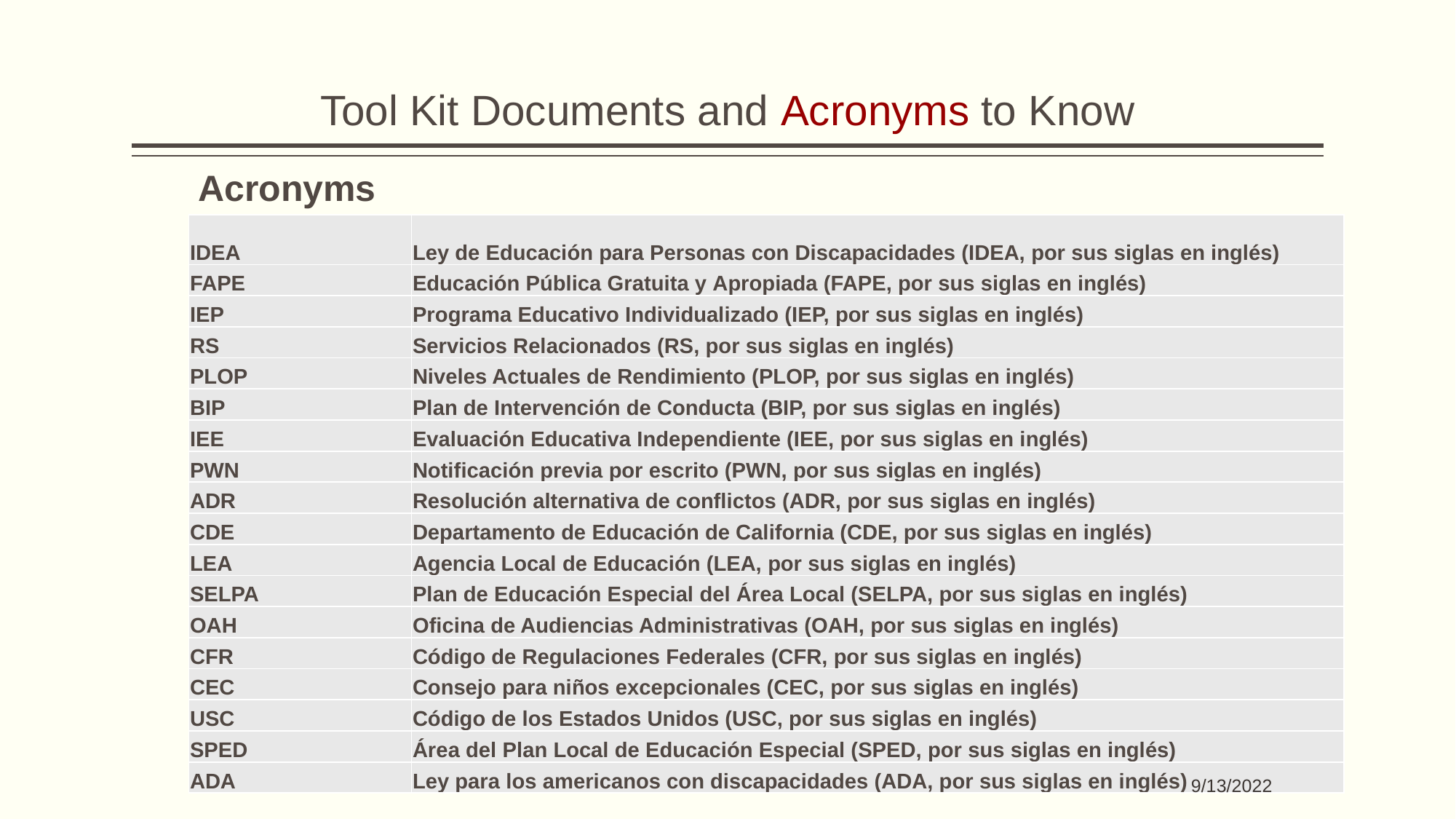

# Tool Kit Documents and Acronyms to Know
Acronyms
| IDEA | Ley de Educación para Personas con Discapacidades (IDEA, por sus siglas en inglés) |
| --- | --- |
| FAPE | Educación Pública Gratuita y Apropiada (FAPE, por sus siglas en inglés) |
| IEP | Programa Educativo Individualizado (IEP, por sus siglas en inglés) |
| RS | Servicios Relacionados (RS, por sus siglas en inglés) |
| PLOP | Niveles Actuales de Rendimiento (PLOP, por sus siglas en inglés) |
| BIP | Plan de Intervención de Conducta (BIP, por sus siglas en inglés) |
| IEE | Evaluación Educativa Independiente (IEE, por sus siglas en inglés) |
| PWN | Notificación previa por escrito (PWN, por sus siglas en inglés) |
| ADR | Resolución alternativa de conflictos (ADR, por sus siglas en inglés) |
| CDE | Departamento de Educación de California (CDE, por sus siglas en inglés) |
| LEA | Agencia Local de Educación (LEA, por sus siglas en inglés) |
| SELPA | Plan de Educación Especial del Área Local (SELPA, por sus siglas en inglés) |
| OAH | Oficina de Audiencias Administrativas (OAH, por sus siglas en inglés) |
| CFR | Código de Regulaciones Federales (CFR, por sus siglas en inglés) |
| CEC | Consejo para niños excepcionales (CEC, por sus siglas en inglés) |
| USC | Código de los Estados Unidos (USC, por sus siglas en inglés) |
| SPED | Área del Plan Local de Educación Especial (SPED, por sus siglas en inglés) |
| ADA | Ley para los americanos con discapacidades (ADA, por sus siglas en inglés) |
9/13/2022